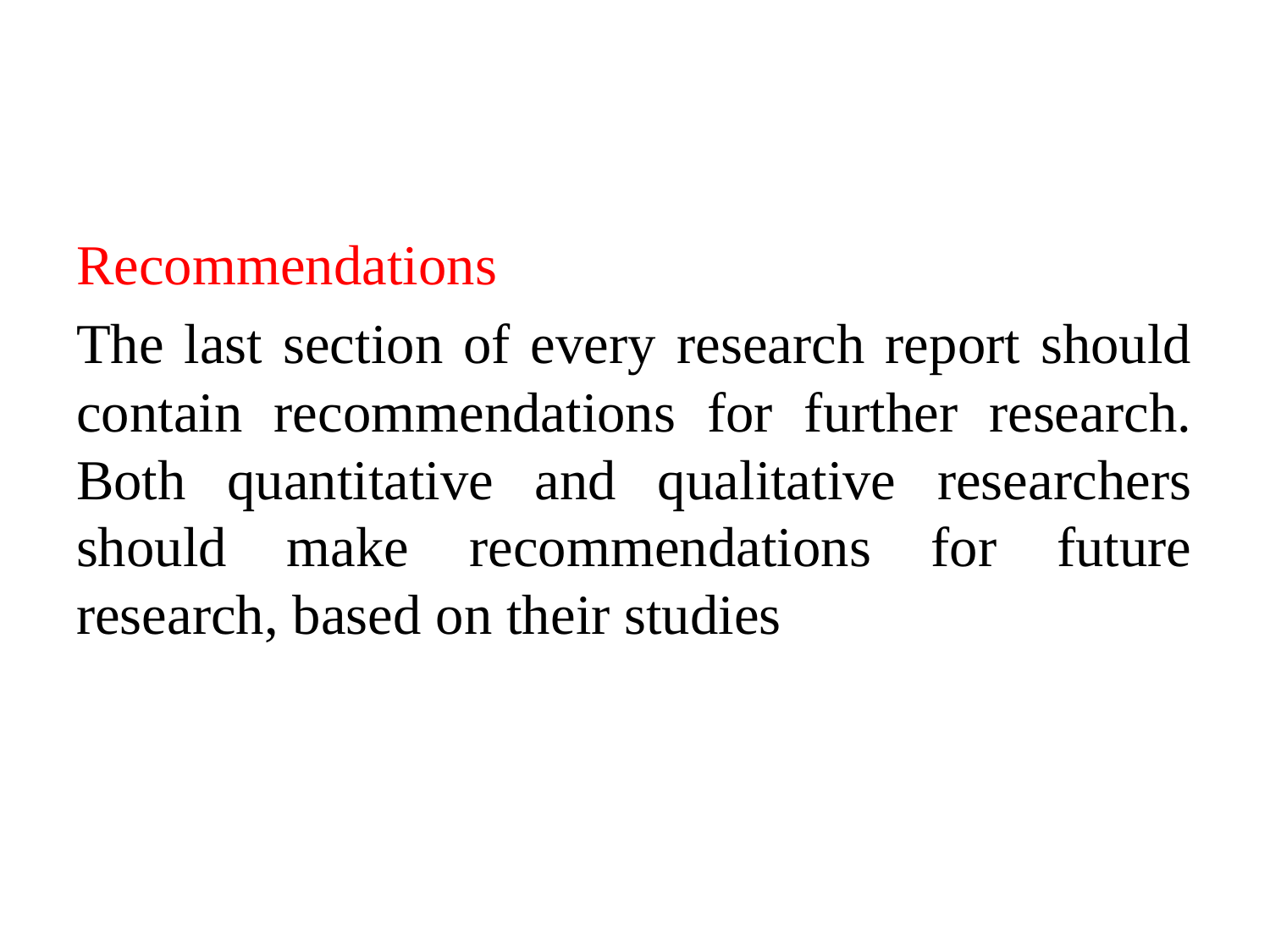

#
Recommendations
The last section of every research report should contain recommendations for further research. Both quantitative and qualitative researchers should make recommendations for future research, based on their studies